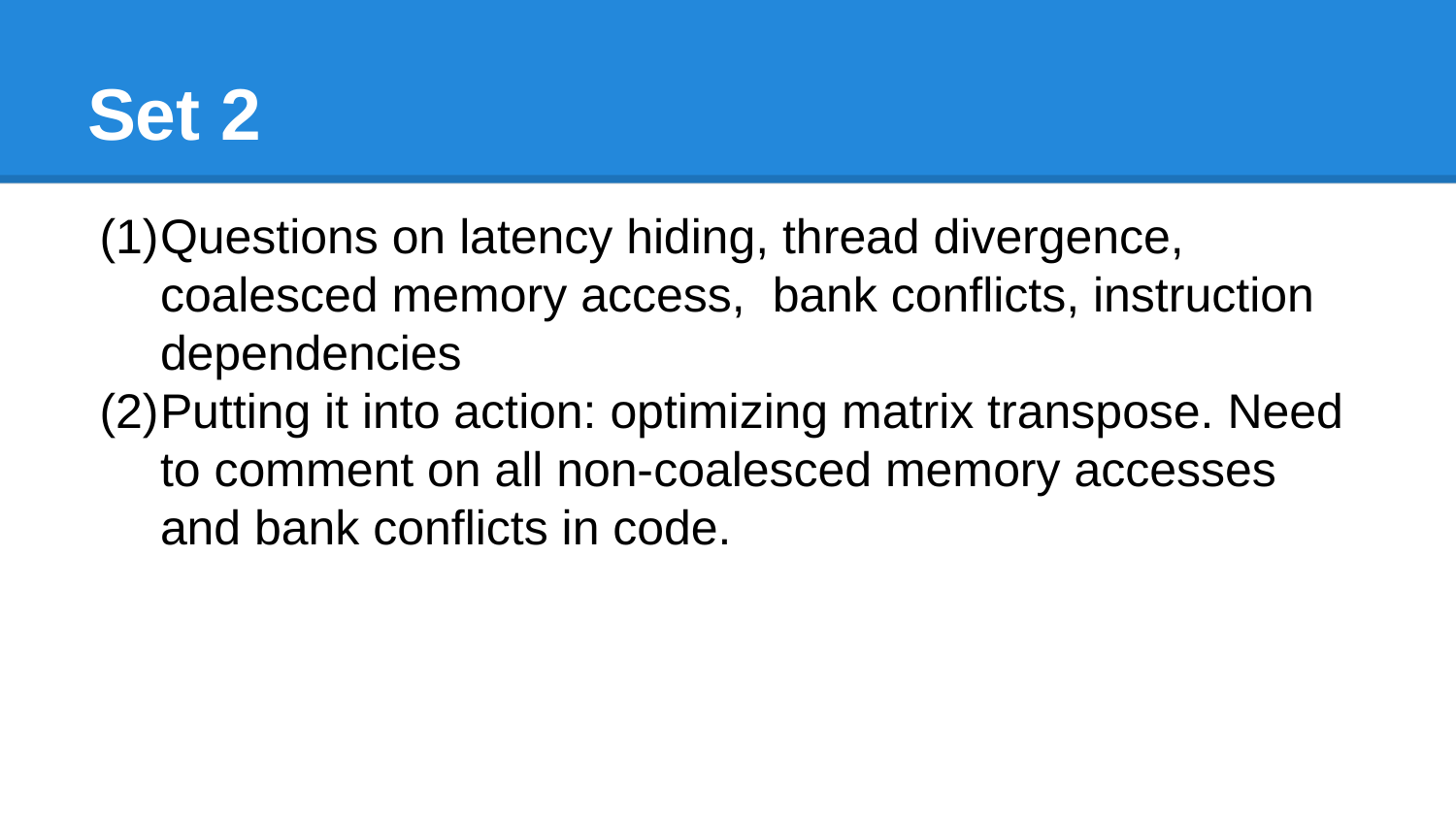

# Set 2
Questions on latency hiding, thread divergence, coalesced memory access,  bank conflicts, instruction dependencies
Putting it into action: optimizing matrix transpose. Need to comment on all non-coalesced memory accesses and bank conflicts in code.